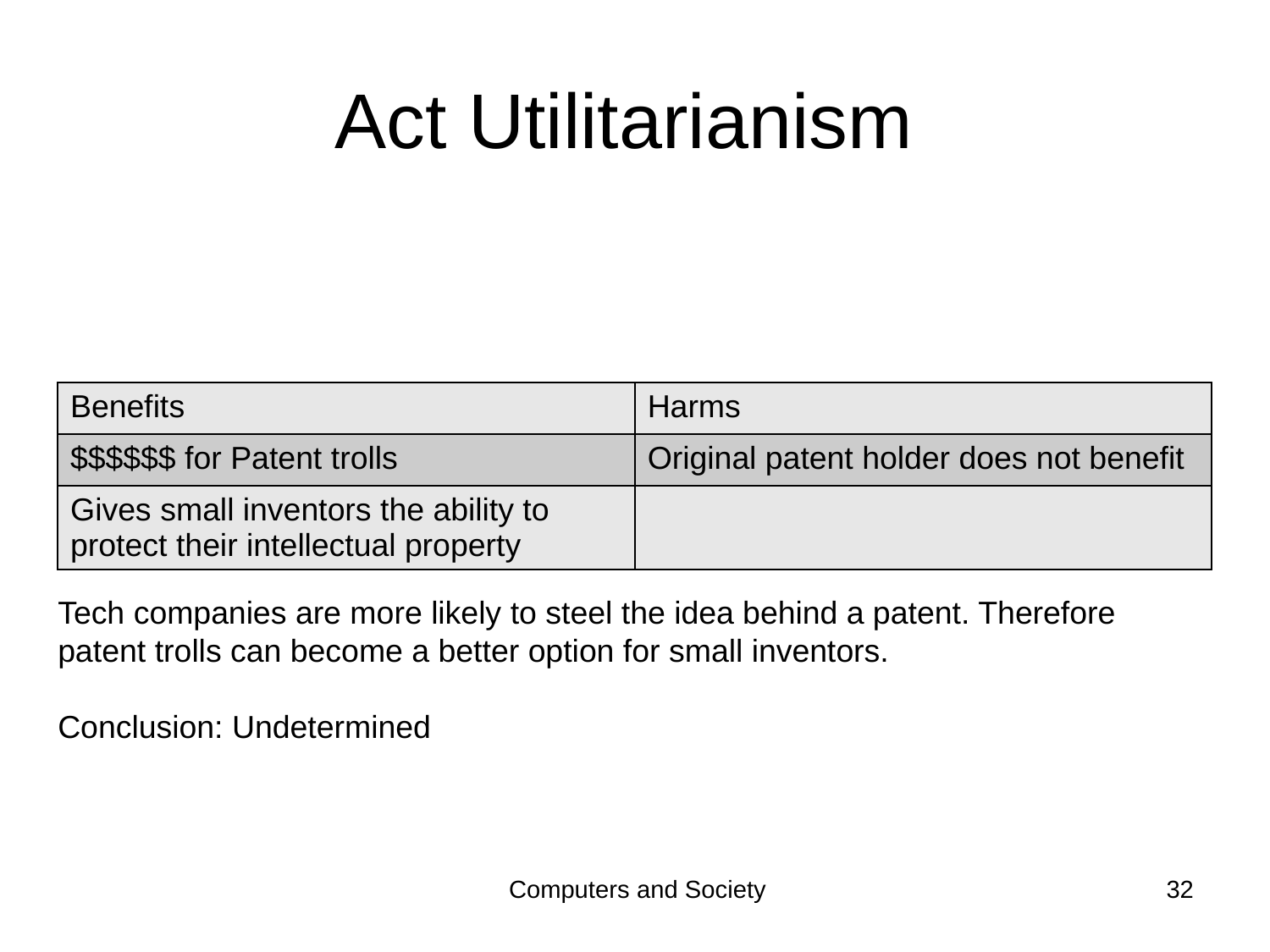

# Act Utilitarianism
| Benefits | Harms |
| --- | --- |
| $$$$$$ for Patent trolls | Original patent holder does not benefit |
| Gives small inventors the ability to protect their intellectual property |  |
Tech companies are more likely to steel the idea behind a patent. Therefore patent trolls can become a better option for small inventors.

Conclusion: Undetermined
Computers and Society
32